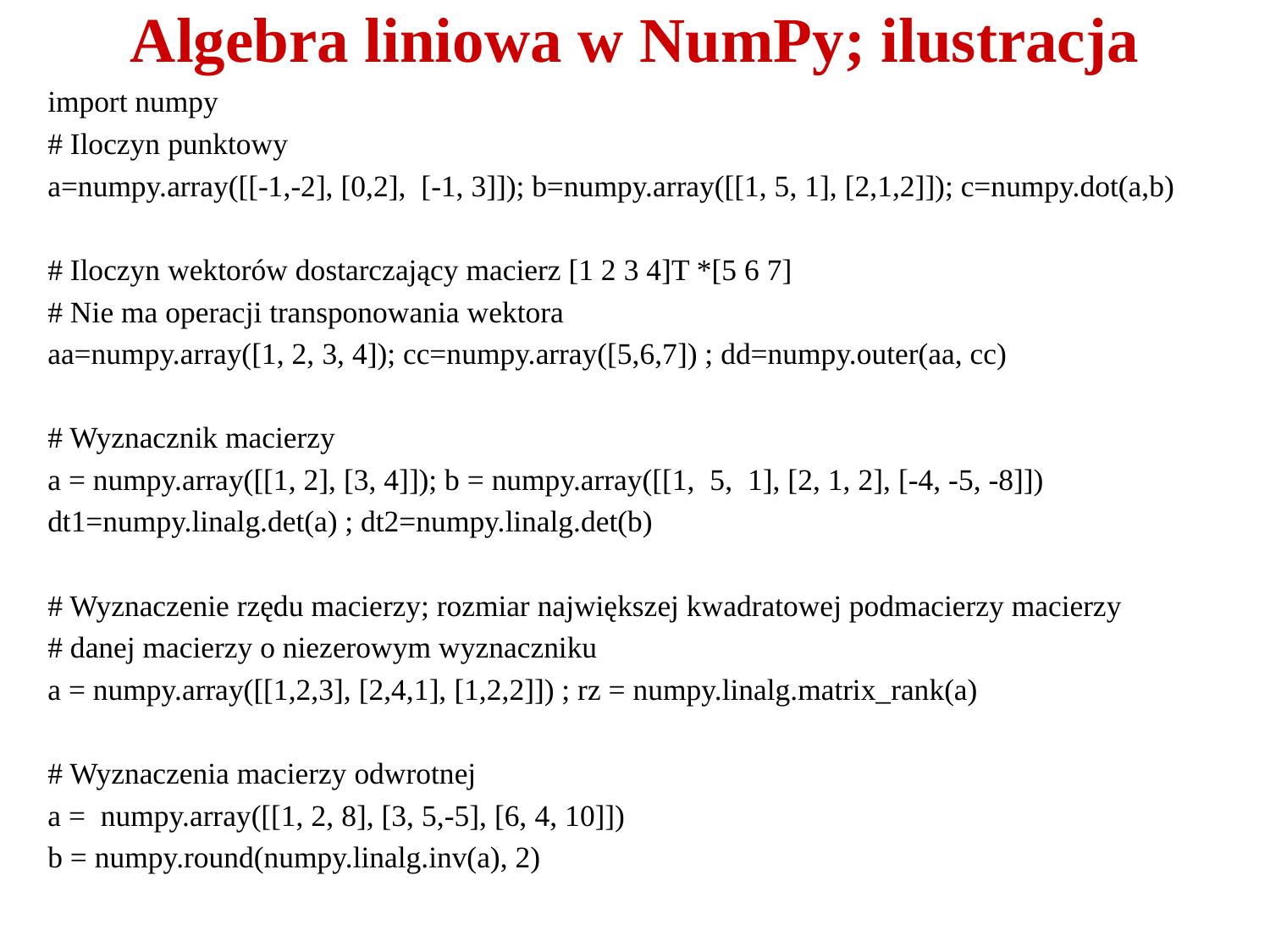

# Algebra liniowa w NumPy; ilustracja
import numpy
# Iloczyn punktowy
a=numpy.array([[-1,-2], [0,2],  [-1, 3]]); b=numpy.array([[1, 5, 1], [2,1,2]]); c=numpy.dot(a,b)

# Iloczyn wektorów dostarczający macierz [1 2 3 4]T *[5 6 7]
# Nie ma operacji transponowania wektora
aa=numpy.array([1, 2, 3, 4]); cc=numpy.array([5,6,7]) ; dd=numpy.outer(aa, cc)

# Wyznacznik macierzy
a = numpy.array([[1, 2], [3, 4]]); b = numpy.array([[1,  5,  1], [2, 1, 2], [-4, -5, -8]])
dt1=numpy.linalg.det(a) ; dt2=numpy.linalg.det(b)

# Wyznaczenie rzędu macierzy; rozmiar największej kwadratowej podmacierzy macierzy
# danej macierzy o niezerowym wyznaczniku
a = numpy.array([[1,2,3], [2,4,1], [1,2,2]]) ; rz = numpy.linalg.matrix_rank(a)

# Wyznaczenia macierzy odwrotnej
a =  numpy.array([[1, 2, 8], [3, 5,-5], [6, 4, 10]])
b = numpy.round(numpy.linalg.inv(a), 2)